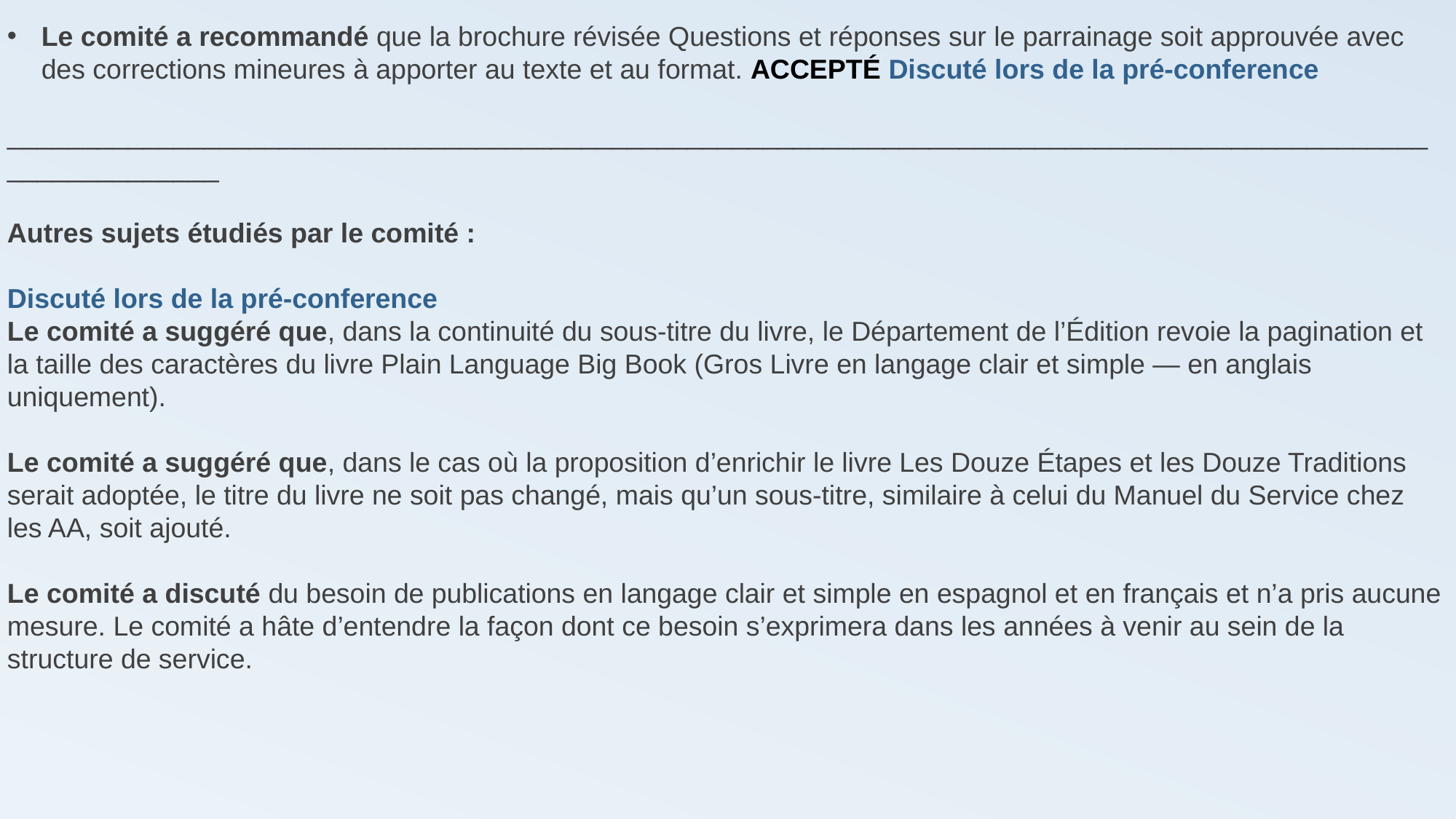

Le comité a recommandé que la brochure révisée Questions et réponses sur le parrainage soit approuvée avec des corrections mineures à apporter au texte et au format. ACCEPTÉ Discuté lors de la pré-conference

____________________________________________________________________________________________________________

Autres sujets étudiés par le comité :

Discuté lors de la pré-conference
Le comité a suggéré que, dans la continuité du sous-titre du livre, le Département de l’Édition revoie la pagination et la taille des caractères du livre Plain Language Big Book (Gros Livre en langage clair et simple — en anglais uniquement).

Le comité a suggéré que, dans le cas où la proposition d’enrichir le livre Les Douze Étapes et les Douze Traditions serait adoptée, le titre du livre ne soit pas changé, mais qu’un sous-titre, similaire à celui du Manuel du Service chez les AA, soit ajouté.

Le comité a discuté du besoin de publications en langage clair et simple en espagnol et en français et n’a pris aucune mesure. Le comité a hâte d’entendre la façon dont ce besoin s’exprimera dans les années à venir au sein de la structure de service.